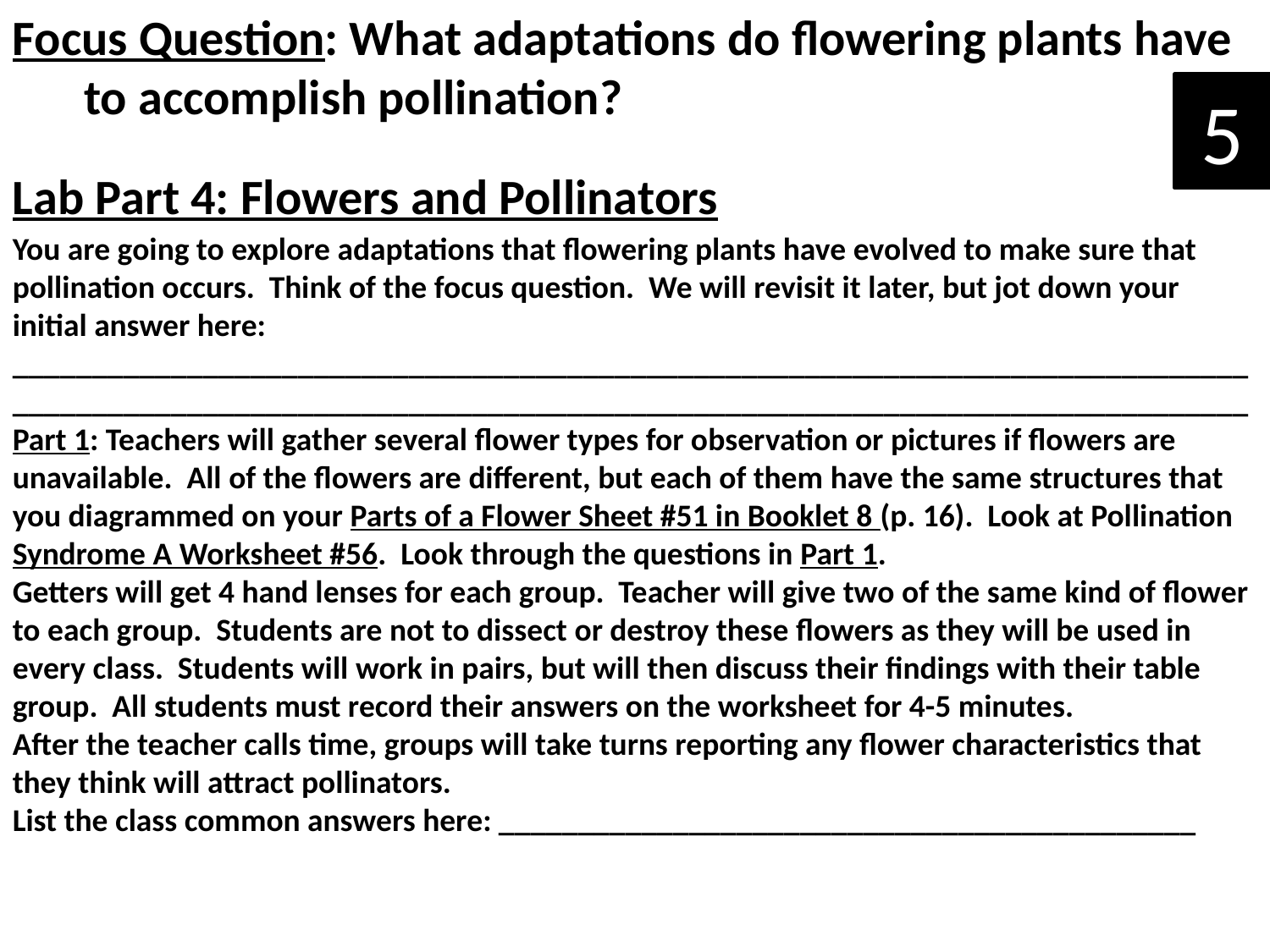

Focus Question: What adaptations do flowering plants have to accomplish pollination?

5
Lab Part 4: Flowers and Pollinators

You are going to explore adaptations that flowering plants have evolved to make sure that pollination occurs.  Think of the focus question.  We will revisit it later, but jot down your initial answer here:  ____________________________________________________________________________________________________________________________________________________________
Part 1: Teachers will gather several flower types for observation or pictures if flowers are unavailable.  All of the flowers are different, but each of them have the same structures that you diagrammed on your Parts of a Flower Sheet #51 in Booklet 8 (p. 16).  Look at Pollination Syndrome A Worksheet #56.  Look through the questions in Part 1.
Getters will get 4 hand lenses for each group.  Teacher will give two of the same kind of flower to each group.  Students are not to dissect or destroy these flowers as they will be used in every class.  Students will work in pairs, but will then discuss their findings with their table group.  All students must record their answers on the worksheet for 4-5 minutes.
After the teacher calls time, groups will take turns reporting any flower characteristics that they think will attract pollinators.
List the class common answers here: ____________________________________________